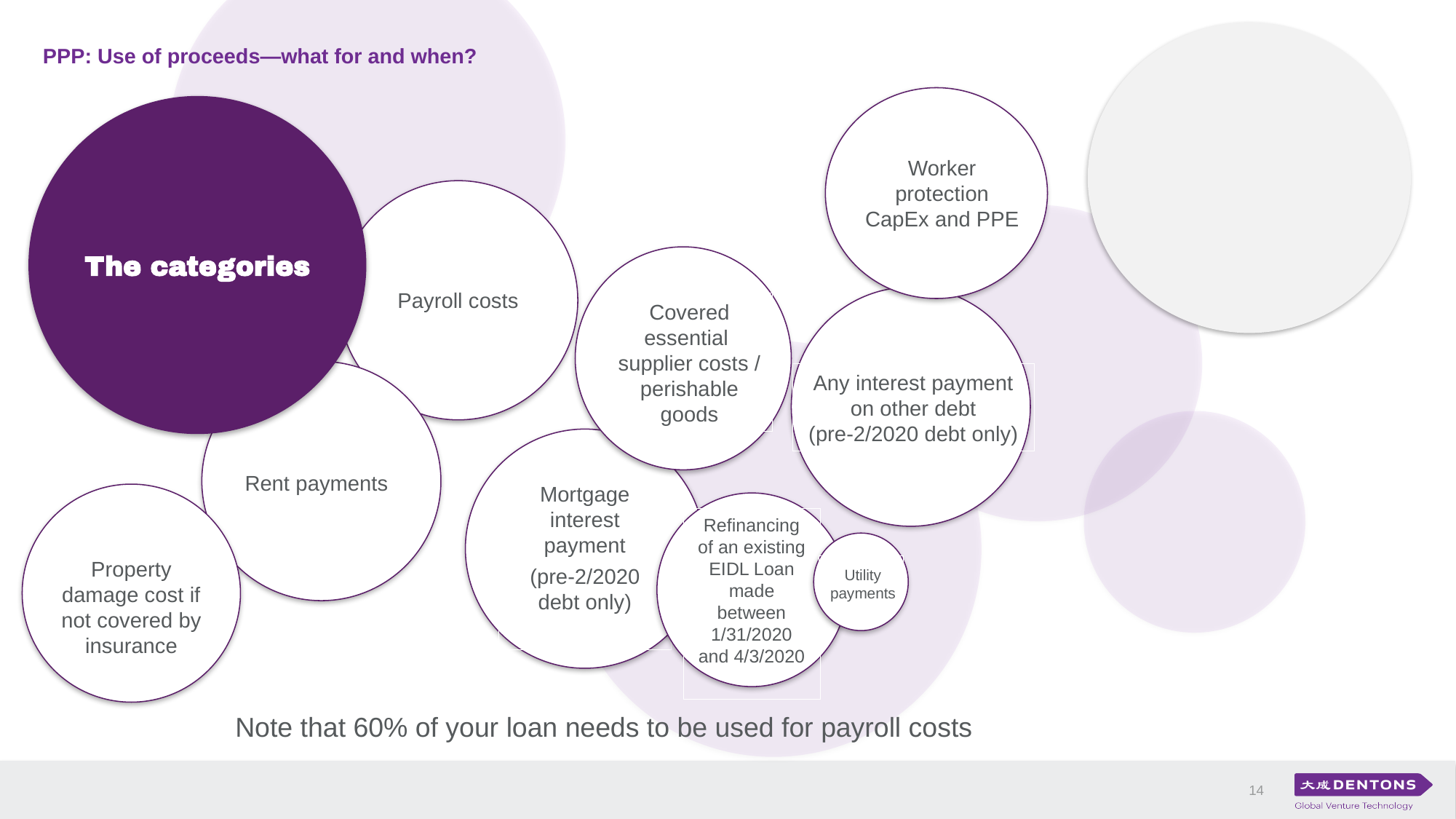

# PPP: Use of proceeds⁠—what for and when?

Worker protection CapEx and PPE

The categories

Payroll costs

Covered essential  supplier costs / perishable goods

Any interest payment on other debt
(pre-2/2020 debt only)

Rent payments

Mortgage interest payment
(pre-2/2020 debt only)

Refinancing of an existing EIDL Loan made between 1/31/2020 and 4/3/2020

Property damage cost if not covered by insurance
Utility payments
Up to a maximum of $100,000
Note that 60% of your loan needs to be used for payroll costs
14